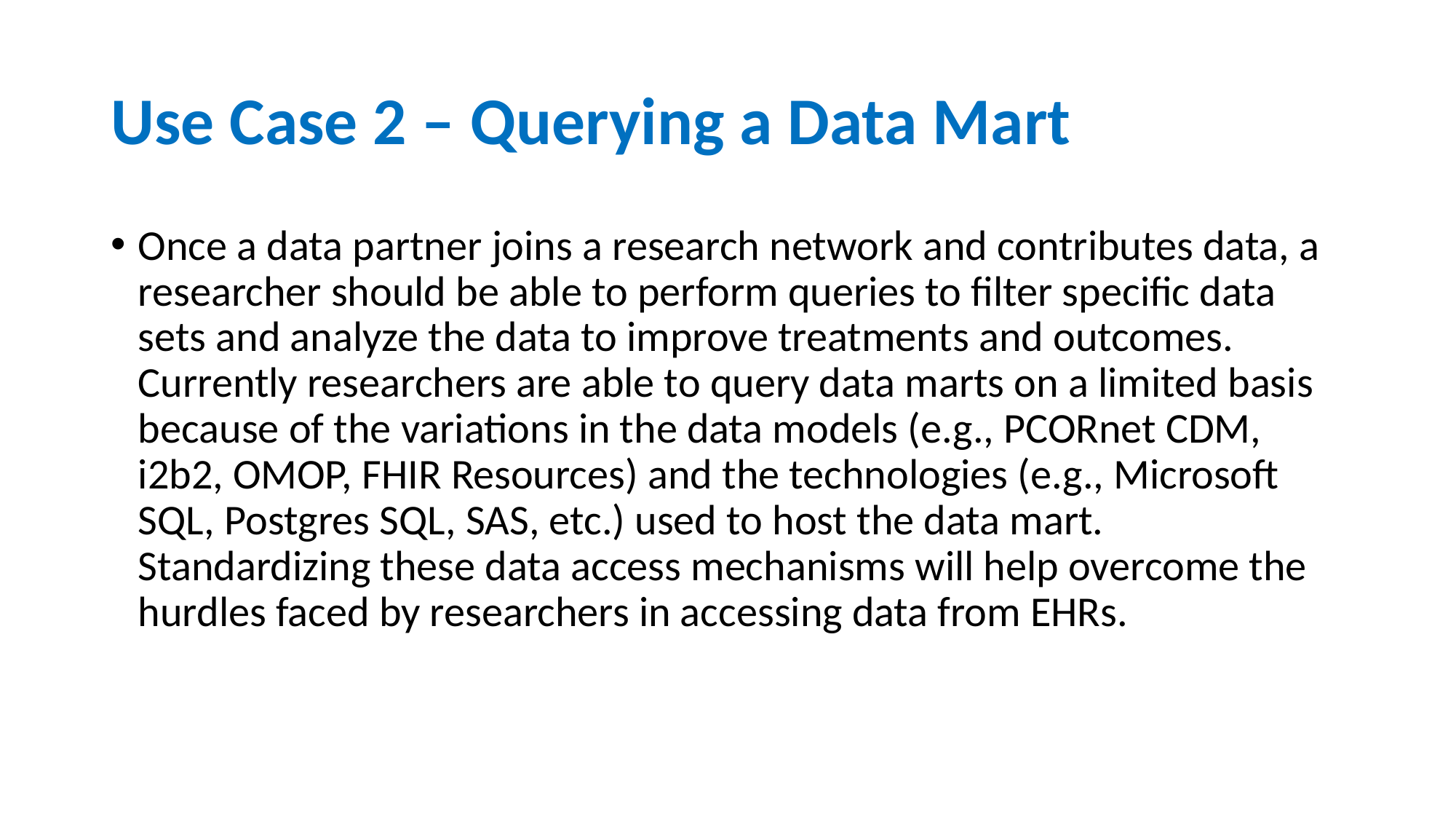

# Use Case 2 – Querying a Data Mart
Once a data partner joins a research network and contributes data, a researcher should be able to perform queries to filter specific data sets and analyze the data to improve treatments and outcomes. Currently researchers are able to query data marts on a limited basis because of the variations in the data models (e.g., PCORnet CDM, i2b2, OMOP, FHIR Resources) and the technologies (e.g., Microsoft SQL, Postgres SQL, SAS, etc.) used to host the data mart. Standardizing these data access mechanisms will help overcome the hurdles faced by researchers in accessing data from EHRs.